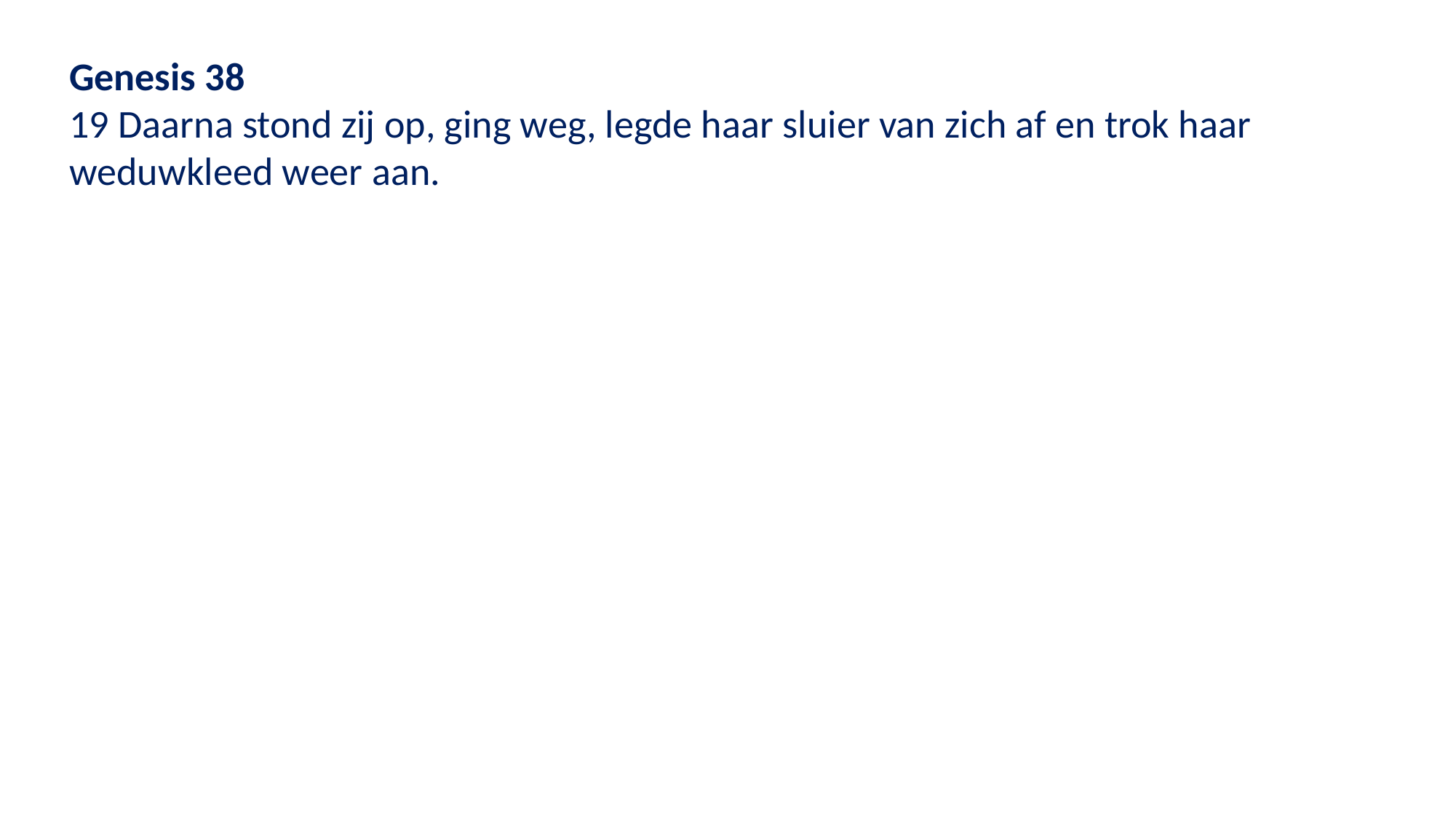

Genesis 38
19 Daarna stond zij op, ging weg, legde haar sluier van zich af en trok haar weduwkleed weer aan.